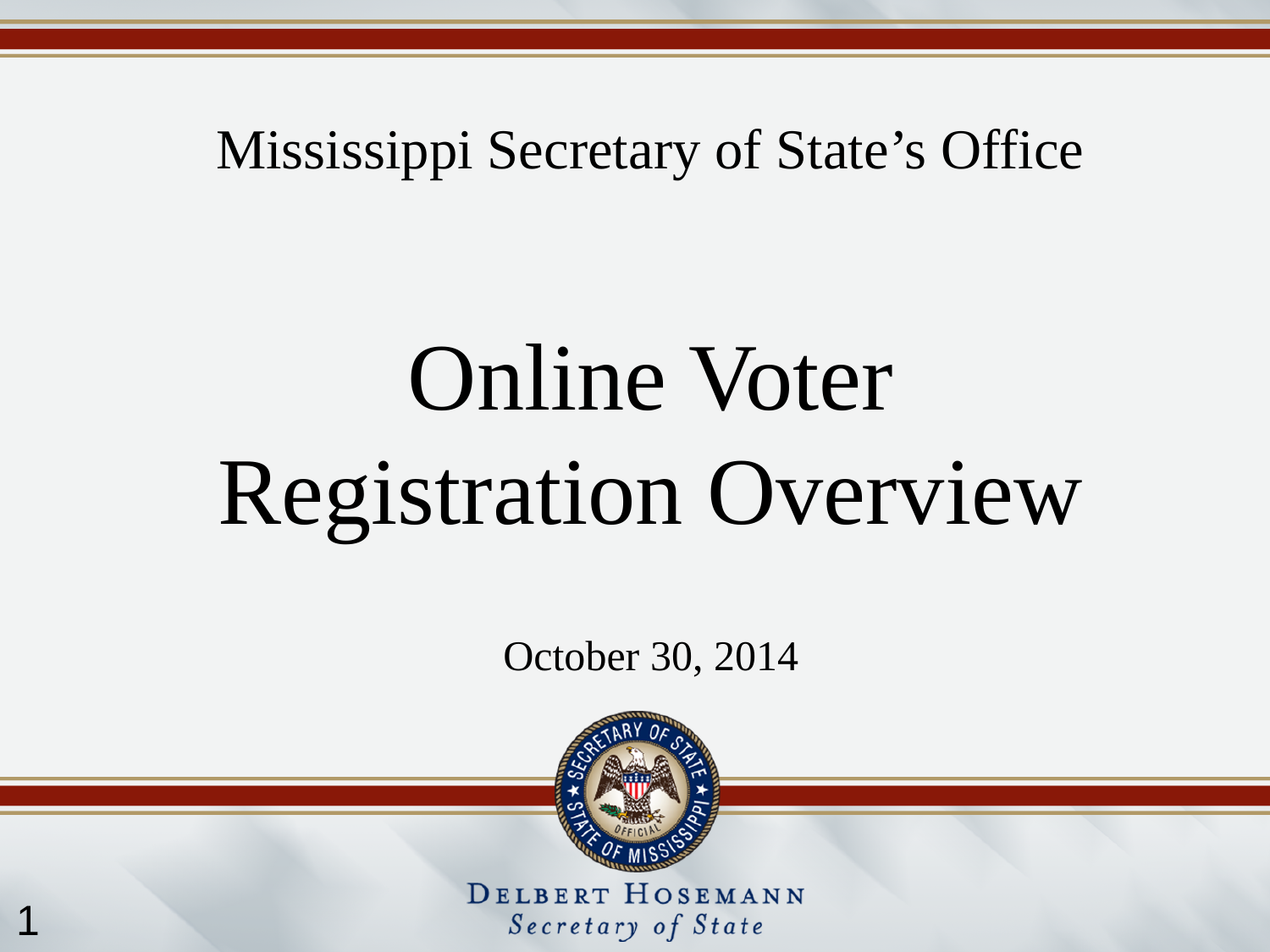

Mississippi Secretary of State’s Office

Online Voter
Registration Overview

October 30, 2014